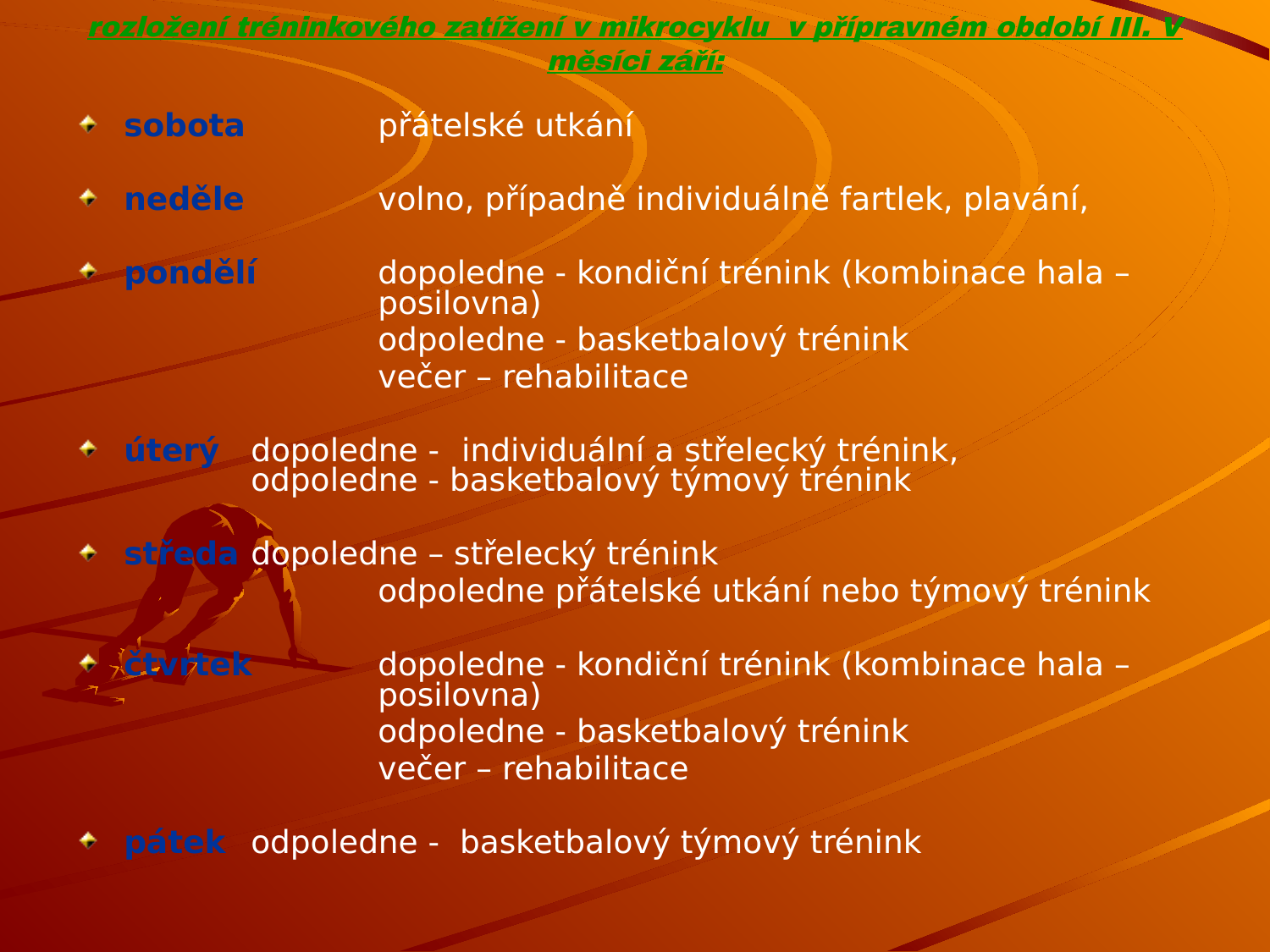

# rozložení tréninkového zatížení v mikrocyklu  v přípravném období III. V měsíci září:
sobota		přátelské utkání

neděle 	volno, případně individuálně fartlek, plavání,

pondělí 	dopoledne - kondiční trénink (kombinace hala – 		posilovna)
			odpoledne - basketbalový trénink
			večer – rehabilitace

úterý	dopoledne -  individuální a střelecký trénink, 			odpoledne - basketbalový týmový trénink

středa 	dopoledne – střelecký trénink
			odpoledne přátelské utkání nebo týmový trénink

čtvrtek 	dopoledne - kondiční trénink (kombinace hala – 		posilovna)
			odpoledne - basketbalový trénink
			večer – rehabilitace

pátek 	odpoledne -  basketbalový týmový trénink